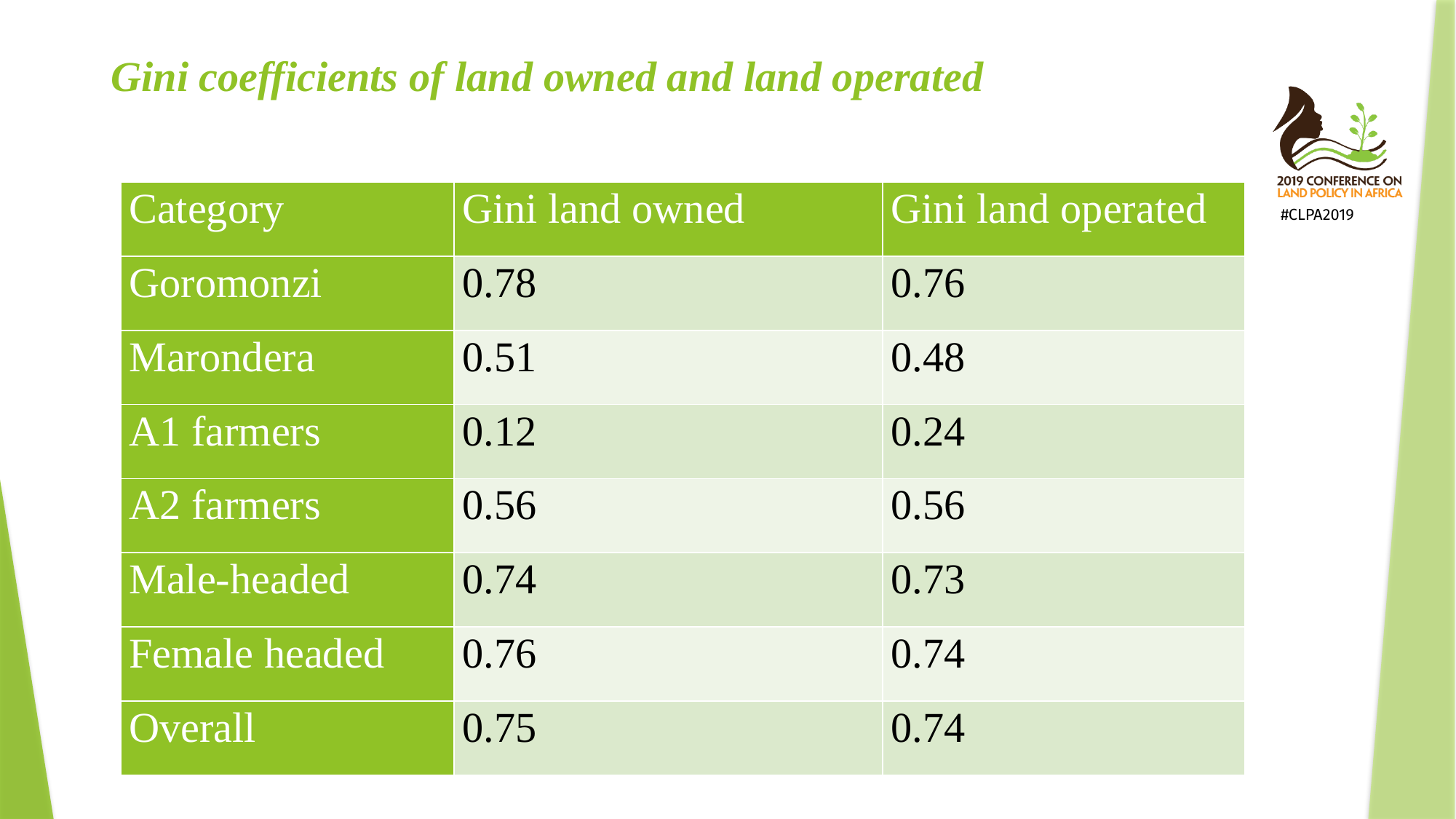

# Gini coefficients of land owned and land operated
| Category | Gini land owned | Gini land operated |
| --- | --- | --- |
| Goromonzi | 0.78 | 0.76 |
| Marondera | 0.51 | 0.48 |
| A1 farmers | 0.12 | 0.24 |
| A2 farmers | 0.56 | 0.56 |
| Male-headed | 0.74 | 0.73 |
| Female headed | 0.76 | 0.74 |
| Overall | 0.75 | 0.74 |